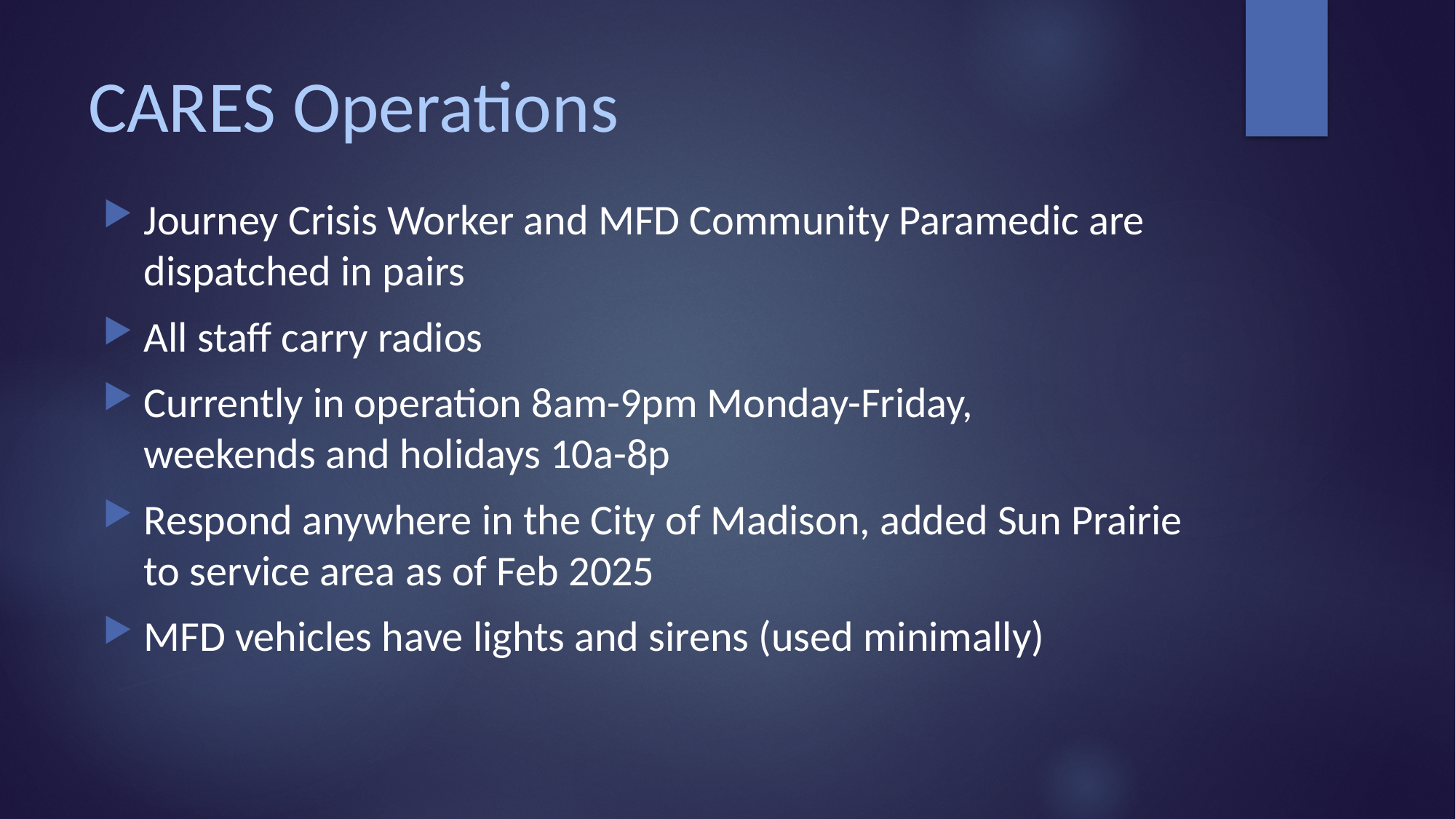

# CARES Operations
Journey Crisis Worker and MFD Community Paramedic are dispatched in pairs
All staff carry radios
Currently in operation 8am-9pm Monday-Friday,        weekends and holidays 10a-8p
Respond anywhere in the City of Madison, added Sun Prairie to service area as of Feb 2025
MFD vehicles have lights and sirens (used minimally)